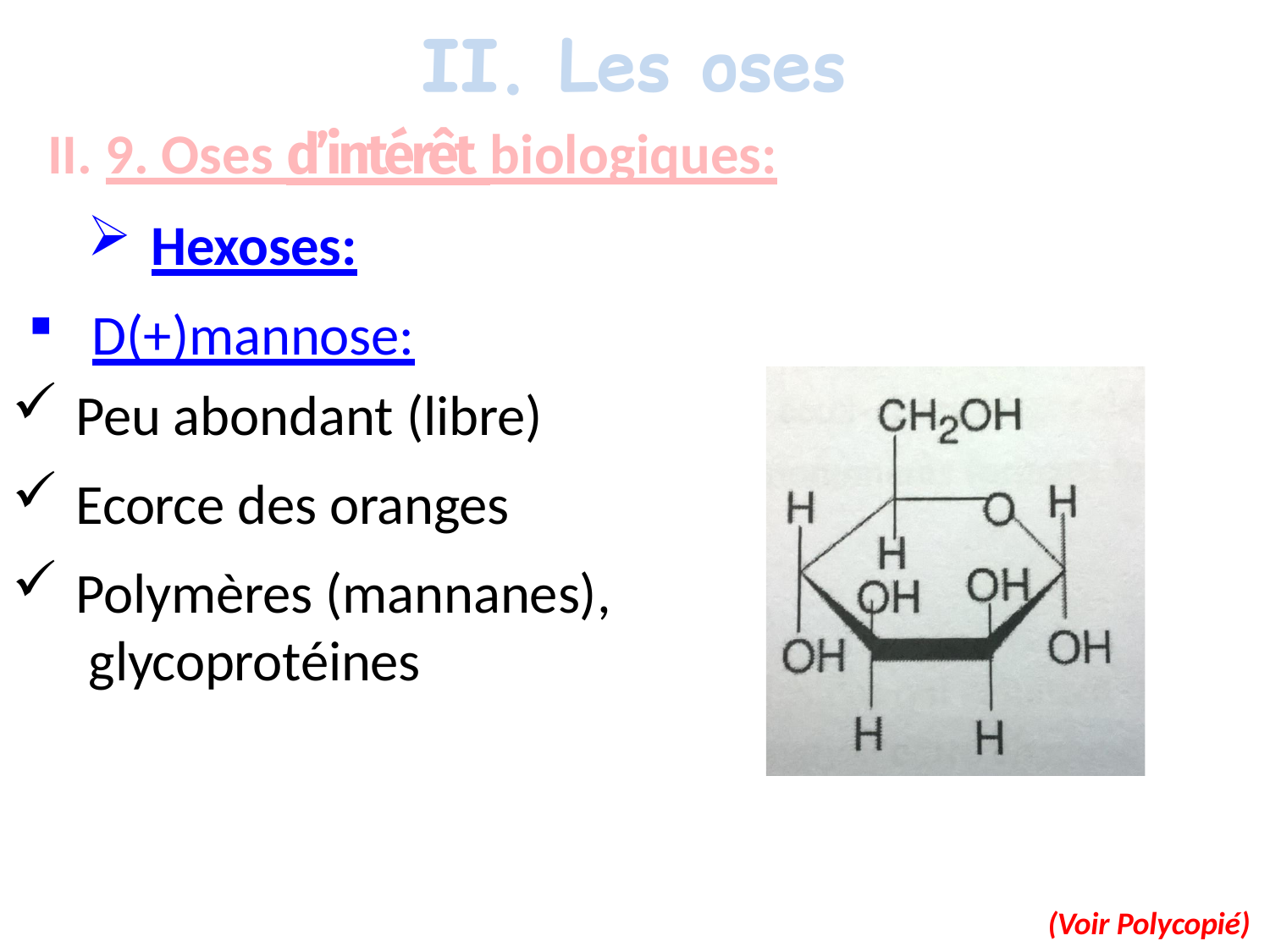

# II. Les oses
9. Oses d’intérêt biologiques:
Hexoses:
D(+)mannose:
Peu abondant (libre)
Ecorce des oranges
Polymères (mannanes),  glycoprotéines

(Voir Polycopié)